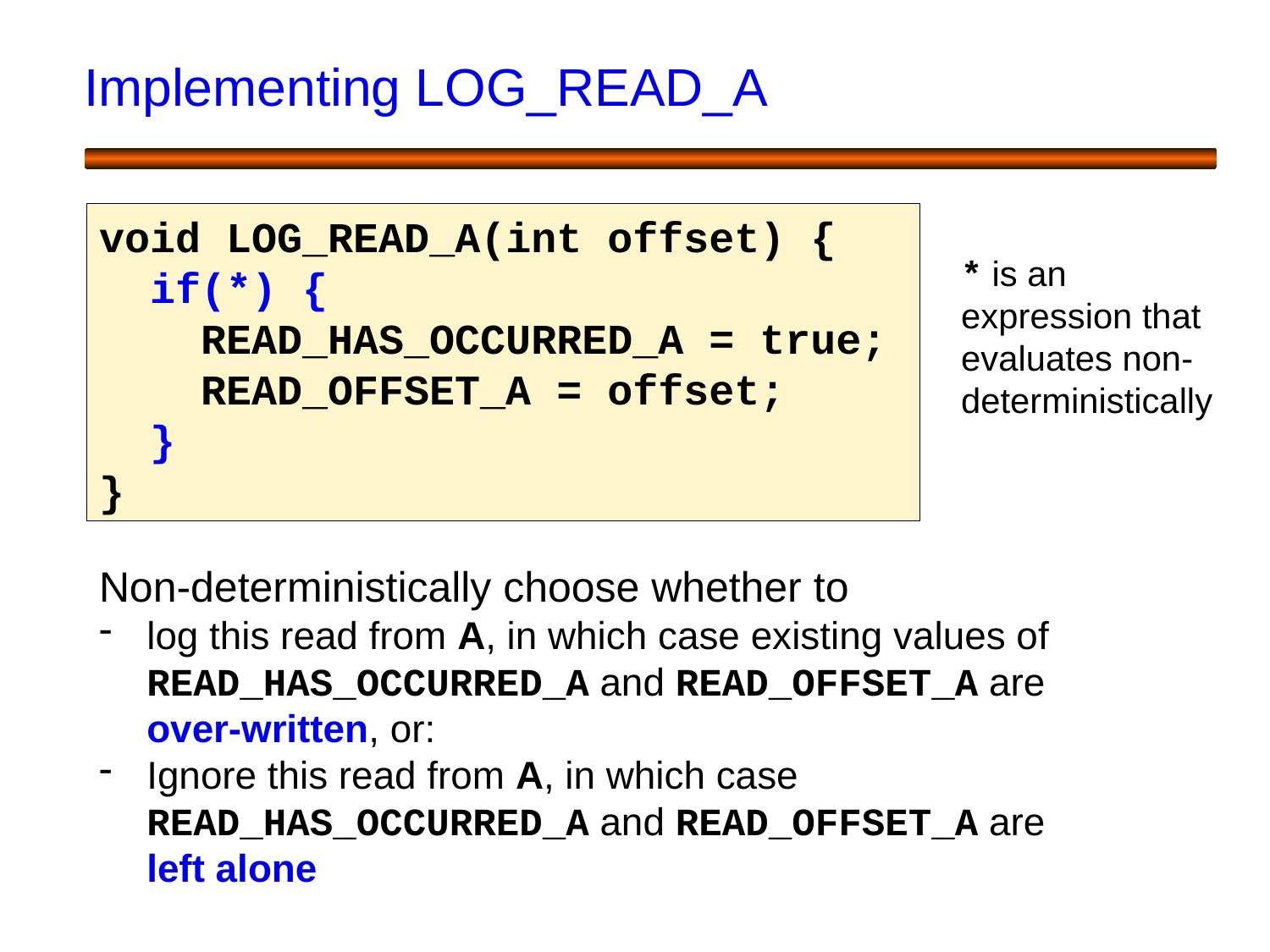

# Implementing LOG_READ_A
void LOG_READ_A(int offset) {
  if(*) {
    READ_HAS_OCCURRED_A = true;
    READ_OFFSET_A = offset;
  }
}
* is an expression that evaluates non-deterministically
Non-deterministically choose whether to
log this read from A, in which case existing values of READ_HAS_OCCURRED_A and READ_OFFSET_A are over-written, or:
Ignore this read from A, in which case READ_HAS_OCCURRED_A and READ_OFFSET_A are left alone